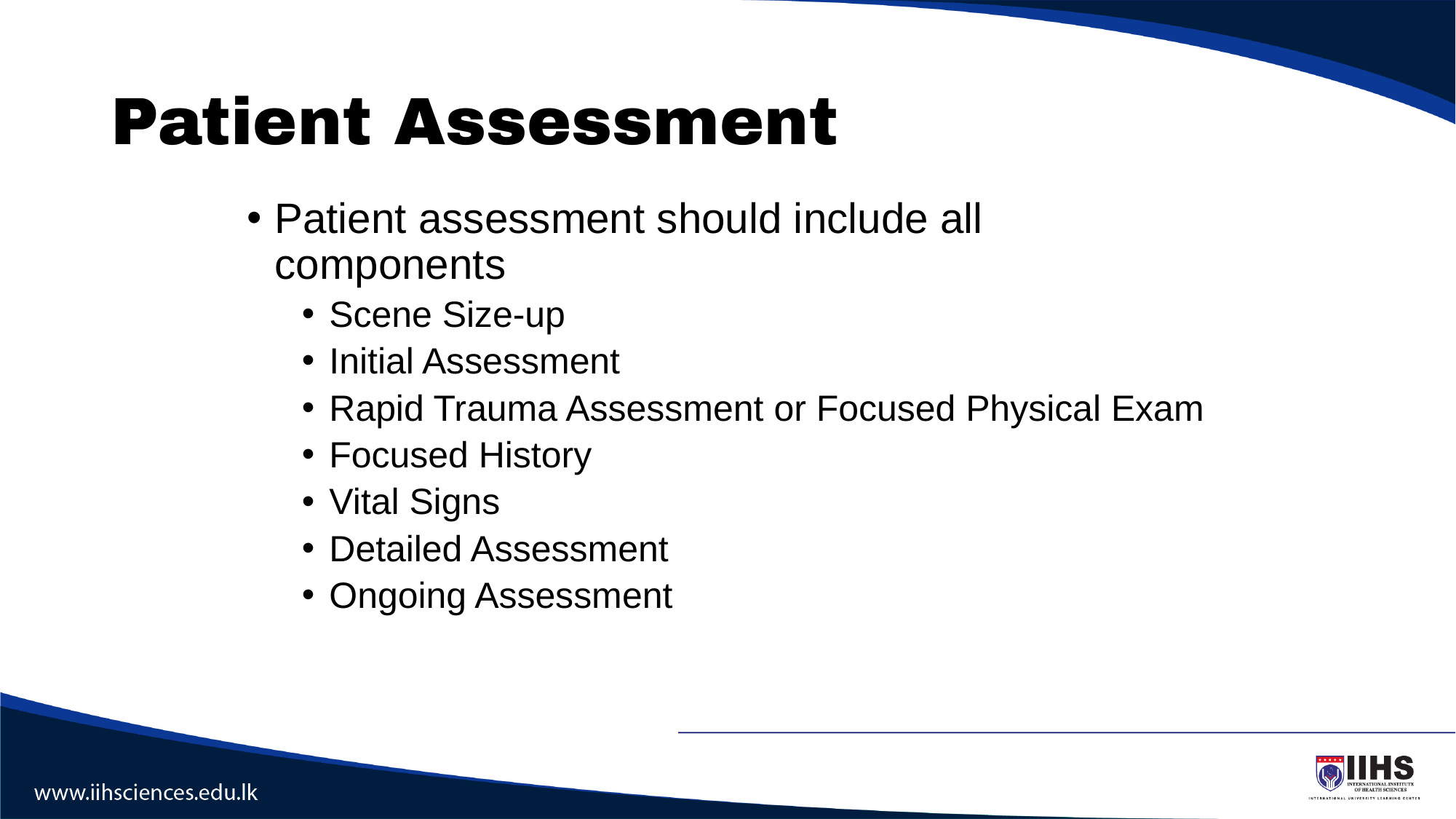

# Patient Assessment
Patient assessment should include all components
Scene Size-up
Initial Assessment
Rapid Trauma Assessment or Focused Physical Exam
Focused History
Vital Signs
Detailed Assessment
Ongoing Assessment